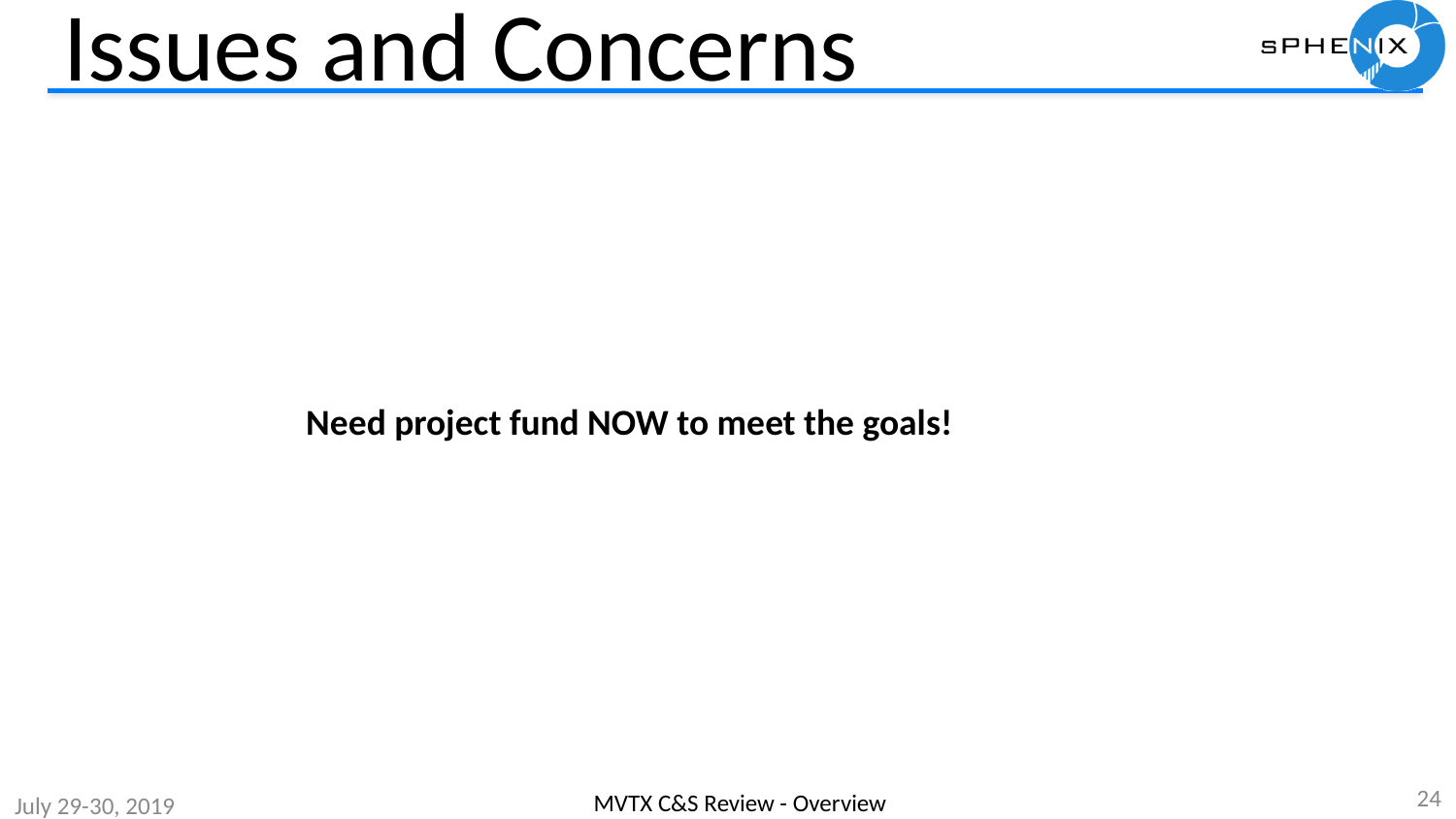

# Issues and Concerns
Need project fund NOW to meet the goals!
24
MVTX C&S Review - Overview
July 29-30, 2019